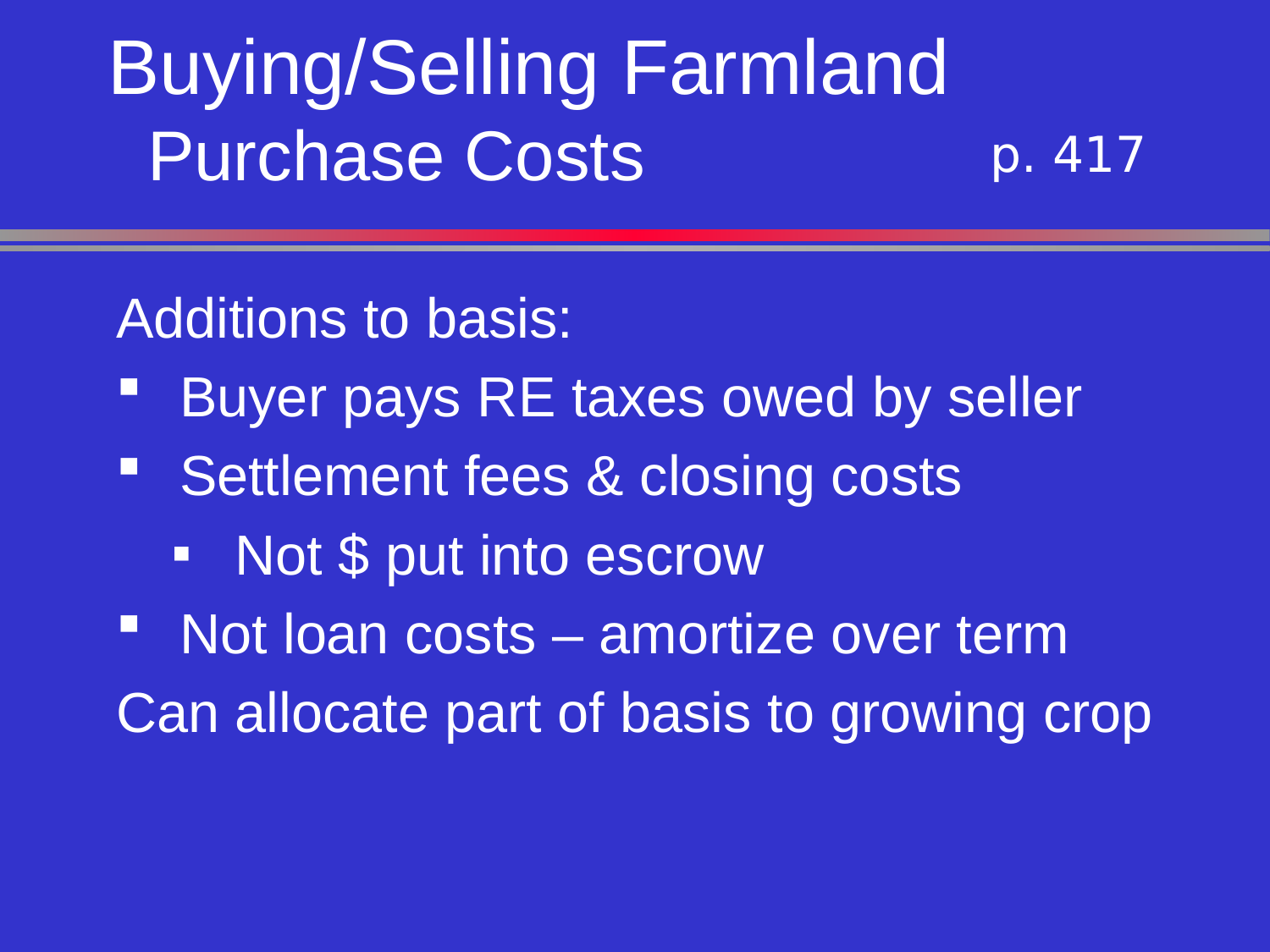

# Buying/Selling Farmland Purchase Costs
       p. 417
Additions to basis:
Buyer pays RE taxes owed by seller
Settlement fees & closing costs
Not $ put into escrow
Not loan costs – amortize over term
Can allocate part of basis to growing crop